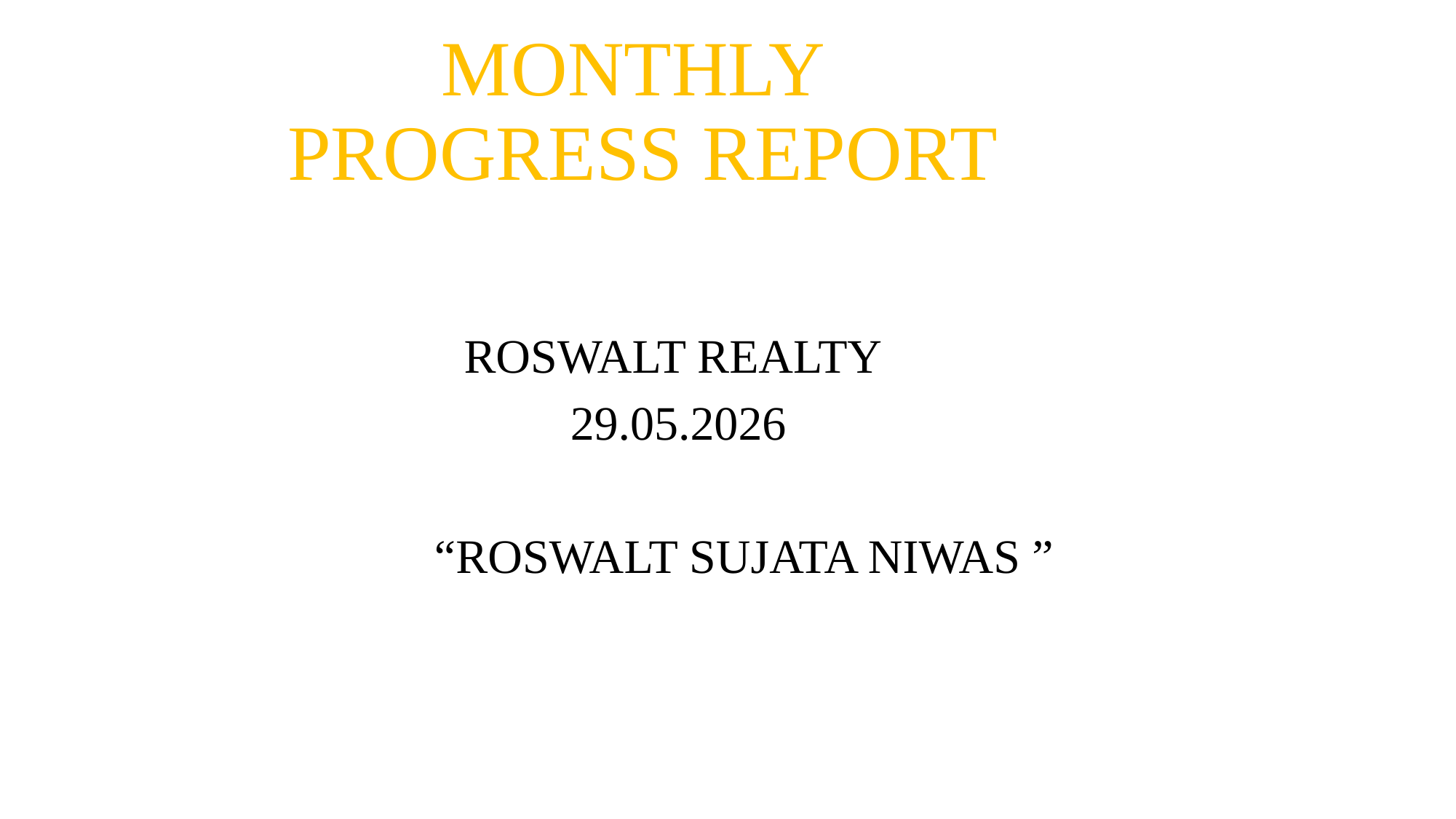

# MONTHLY PROGRESS REPORT
ROSWALT REALTY
29.05.2026

            “ROSWALT SUJATA NIWAS ”